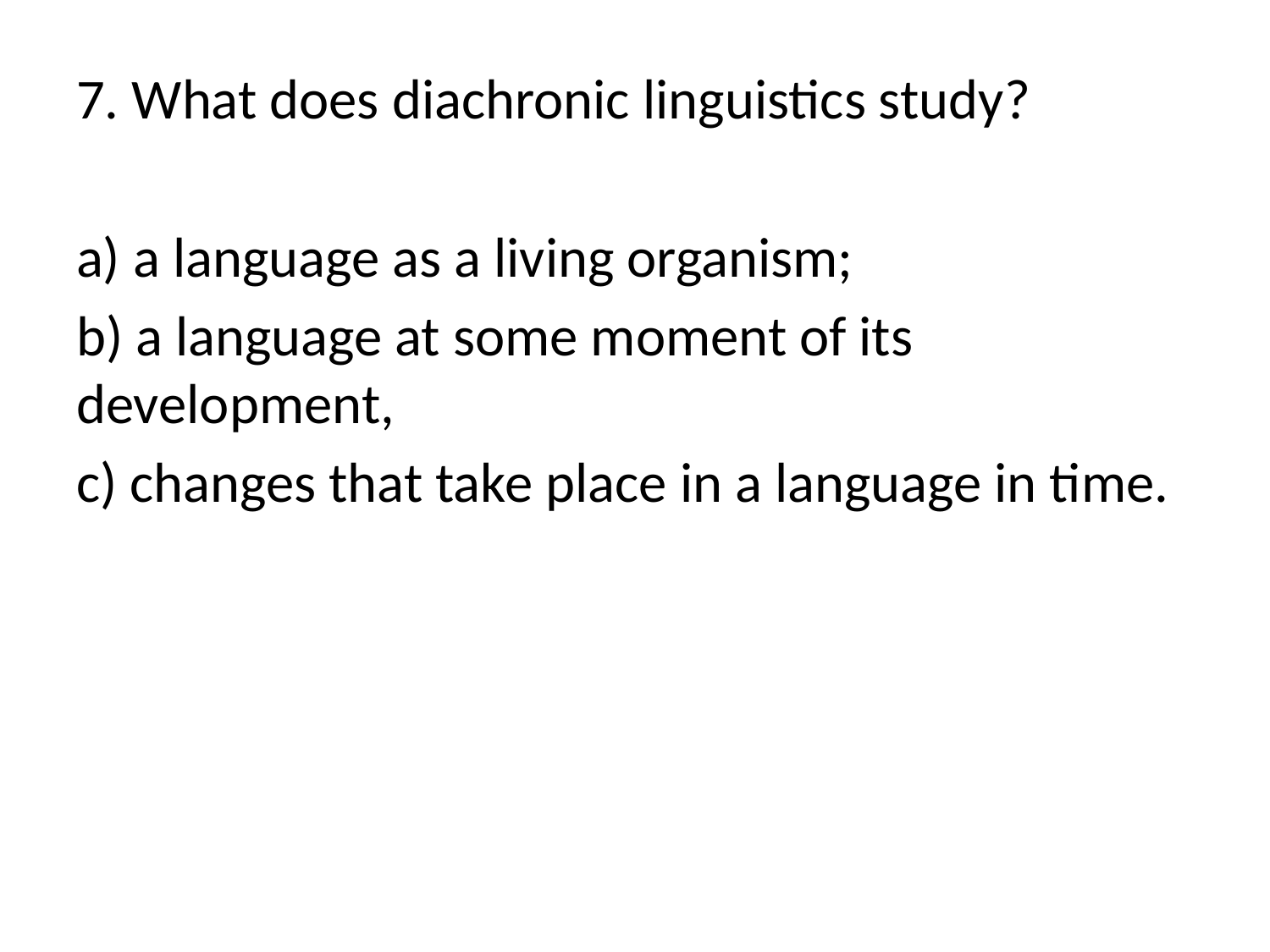

7. What does diachronic linguistics study?

а) a language as a living organism;
b) a language at some moment of its development,
c) changes that take place in a language in time.